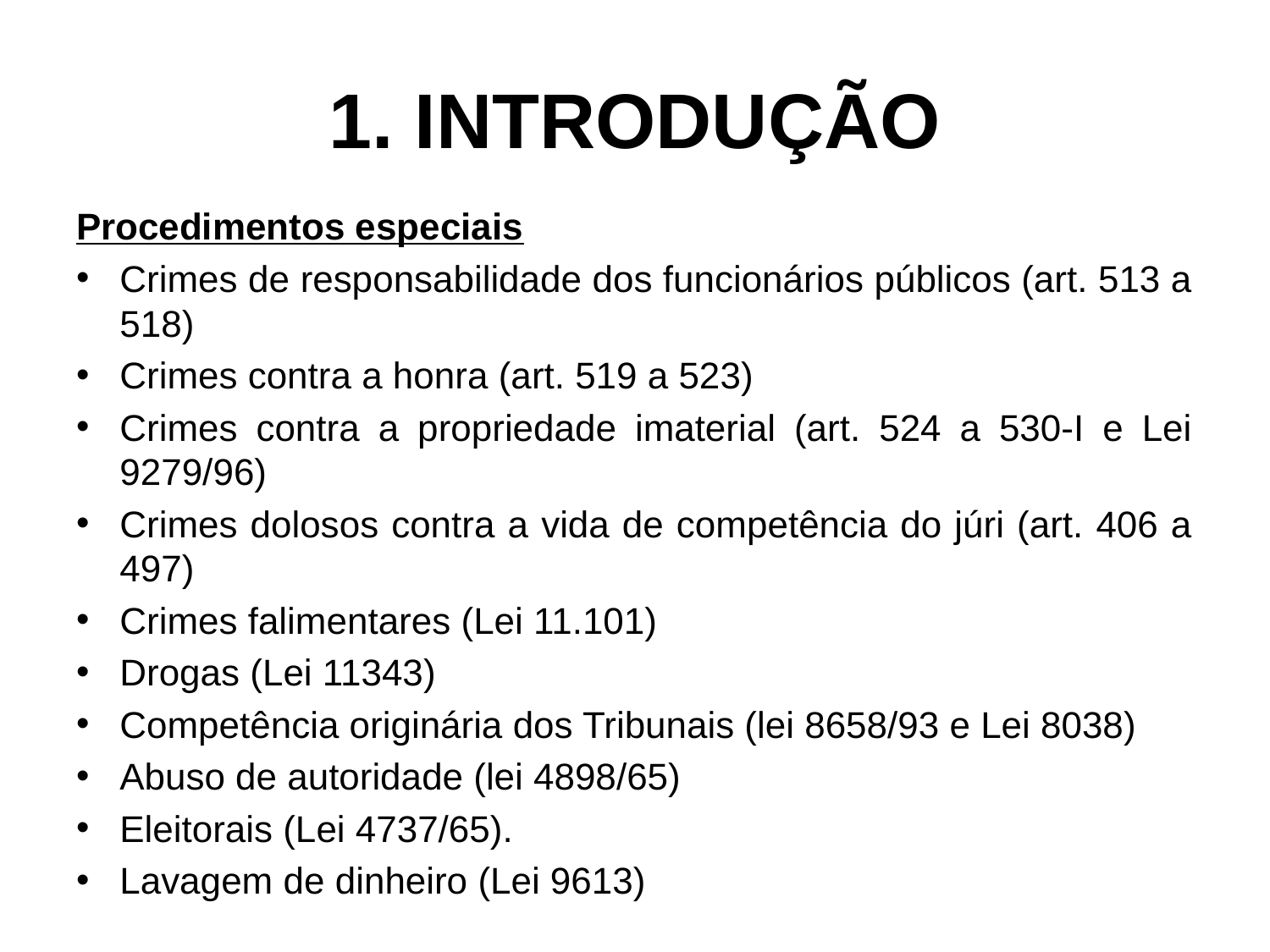

# 1. INTRODUÇÃO
Procedimentos especiais
Crimes de responsabilidade dos funcionários públicos (art. 513 a 518)
Crimes contra a honra (art. 519 a 523)
Crimes contra a propriedade imaterial (art. 524 a 530-I e Lei 9279/96)
Crimes dolosos contra a vida de competência do júri (art. 406 a 497)
Crimes falimentares (Lei 11.101)
Drogas (Lei 11343)
Competência originária dos Tribunais (lei 8658/93 e Lei 8038)
Abuso de autoridade (lei 4898/65)
Eleitorais (Lei 4737/65).
Lavagem de dinheiro (Lei 9613)